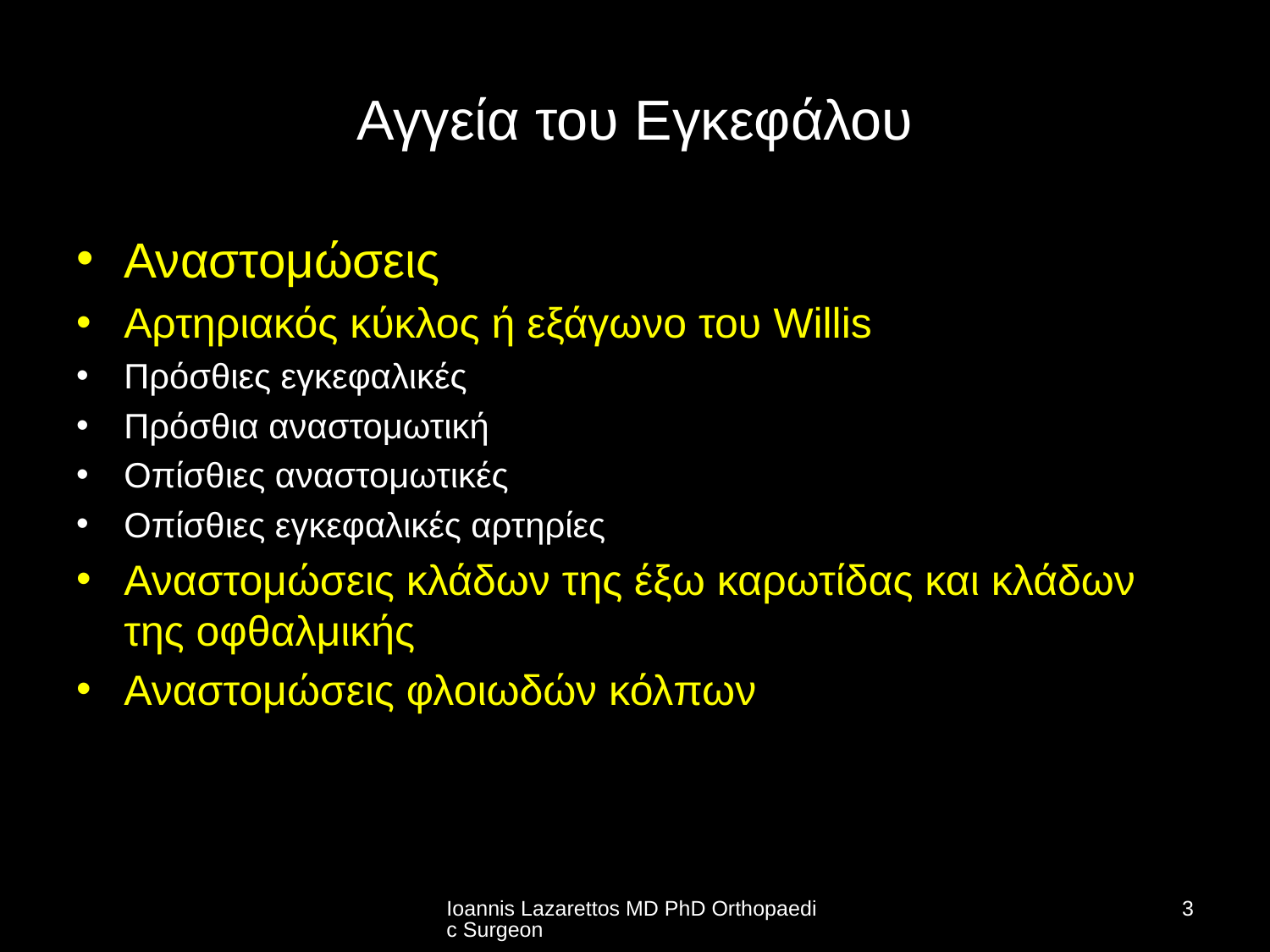

# Αγγεία του Εγκεφάλου
Αναστομώσεις
Αρτηριακός κύκλος ή εξάγωνο του Willis
Πρόσθιες εγκεφαλικές
Πρόσθια αναστομωτική
Οπίσθιες αναστομωτικές
Οπίσθιες εγκεφαλικές αρτηρίες
Αναστομώσεις κλάδων της έξω καρωτίδας και κλάδων της οφθαλμικής
Αναστομώσεις φλοιωδών κόλπων
Ioannis Lazarettos MD PhD Orthopaedic Surgeon
3